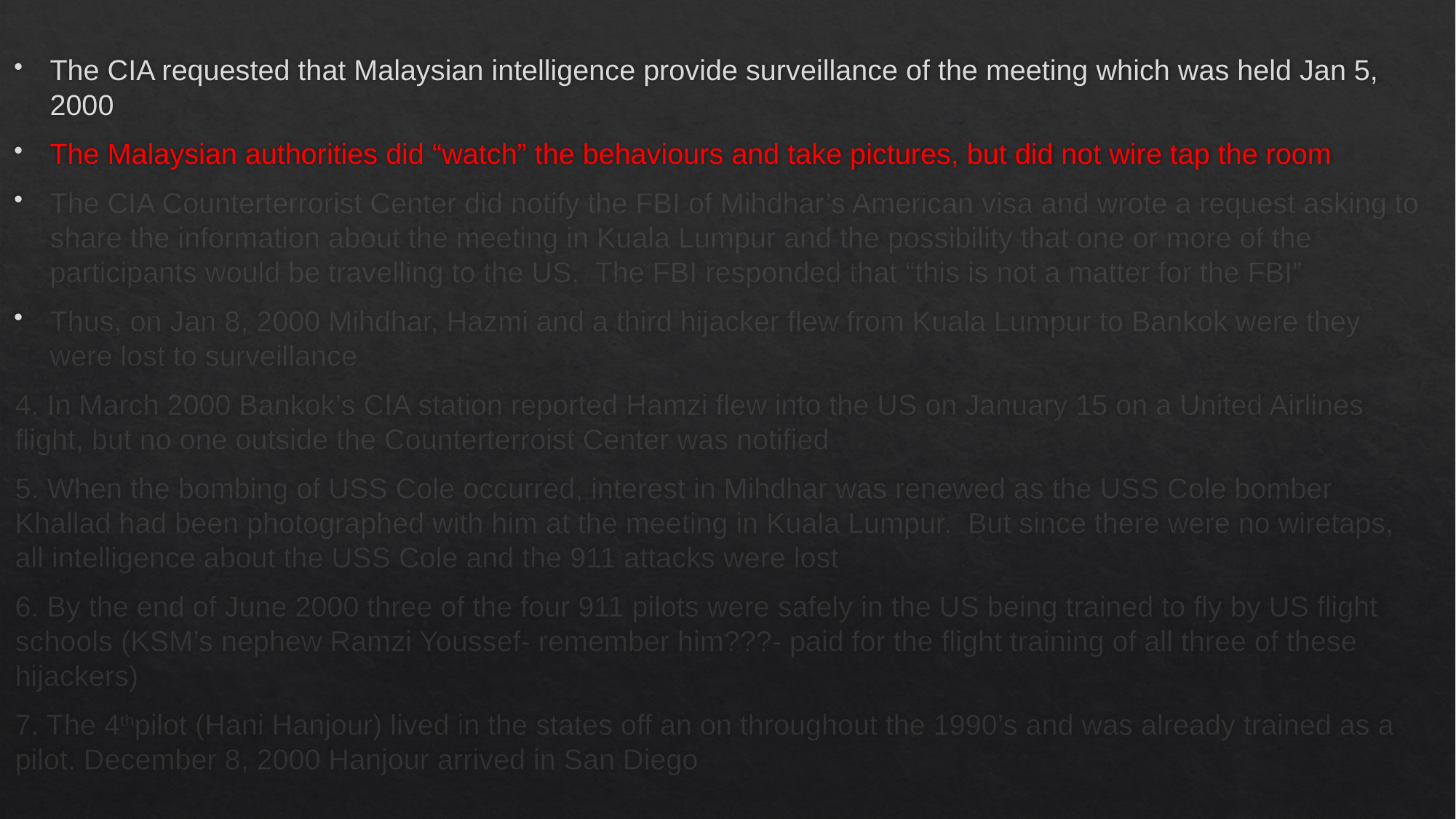

#
The CIA requested that Malaysian intelligence provide surveillance of the meeting which was held Jan 5, 2000
The Malaysian authorities did “watch” the behaviours and take pictures, but did not wire tap the room
The CIA Counterterrorist Center did notify the FBI of Mihdhar’s American visa and wrote a request asking to share the information about the meeting in Kuala Lumpur and the possibility that one or more of the participants would be travelling to the US.  The FBI responded that “this is not a matter for the FBI”
Thus, on Jan 8, 2000 Mihdhar, Hazmi and a third hijacker flew from Kuala Lumpur to Bankok were they were lost to surveillance
4. In March 2000 Bankok’s CIA station reported Hamzi flew into the US on January 15 on a United Airlines flight, but no one outside the Counterterroist Center was notified
5. When the bombing of USS Cole occurred, interest in Mihdhar was renewed as the USS Cole bomber Khallad had been photographed with him at the meeting in Kuala Lumpur.  But since there were no wiretaps, all intelligence about the USS Cole and the 911 attacks were lost
6. By the end of June 2000 three of the four 911 pilots were safely in the US being trained to fly by US flight schools (KSM’s nephew Ramzi Youssef- remember him???- paid for the flight training of all three of these hijackers)
7. The 4thpilot (Hani Hanjour) lived in the states off an on throughout the 1990’s and was already trained as a pilot. December 8, 2000 Hanjour arrived in San Diego